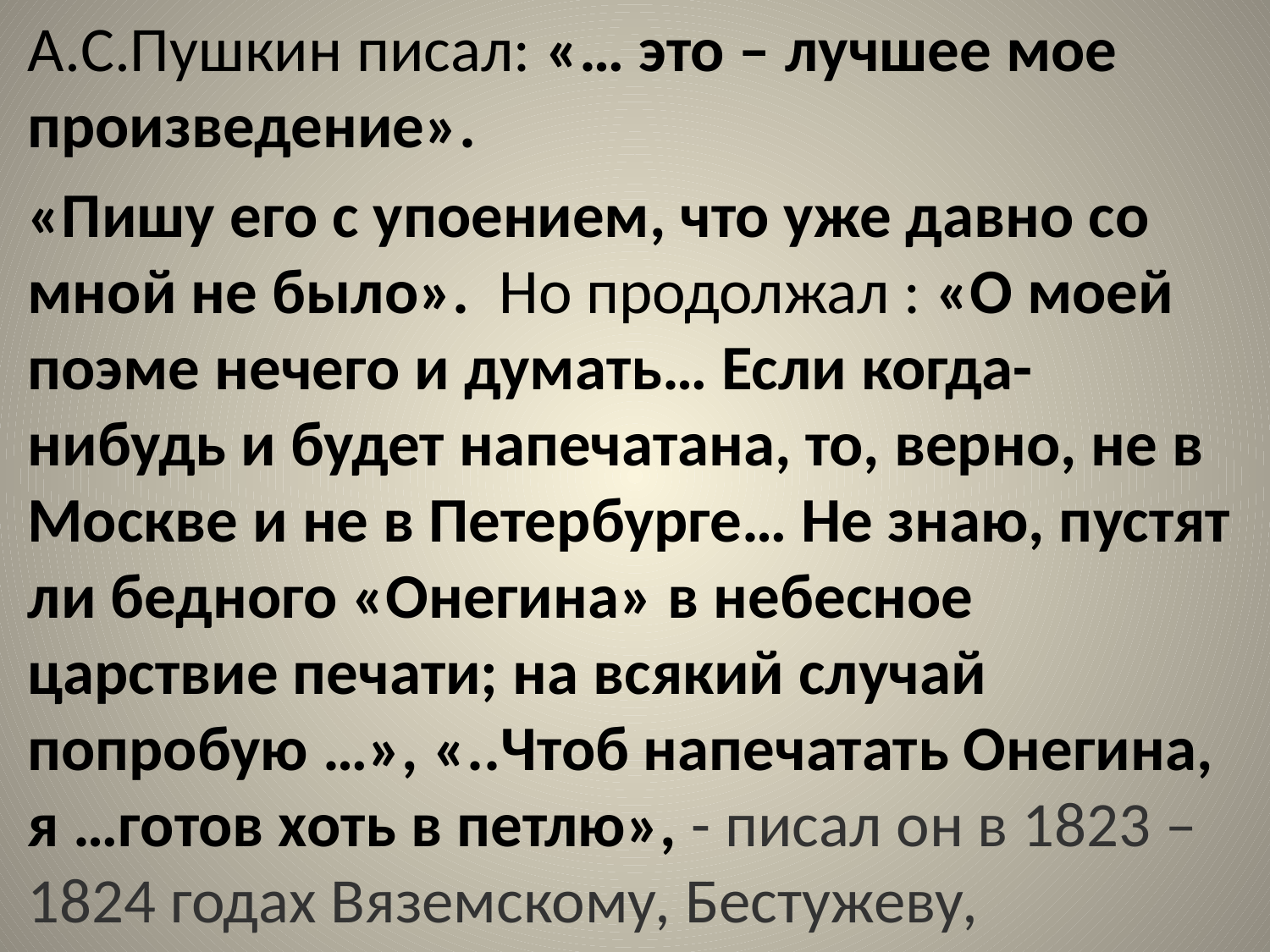

А.С.Пушкин писал: «… это – лучшее мое произведение».
«Пишу его с упоением, что уже давно со мной не было».  Но продолжал : «О моей поэме нечего и думать… Если когда-нибудь и будет напечатана, то, верно, не в Москве и не в Петербурге… Не знаю, пустят ли бедного «Онегина» в небесное царствие печати; на всякий случай попробую …», «..Чтоб напечатать Онегина, я …готов хоть в петлю», - писал он в 1823 – 1824 годах Вяземскому, Бестужеву, А.И.Тургеневу.